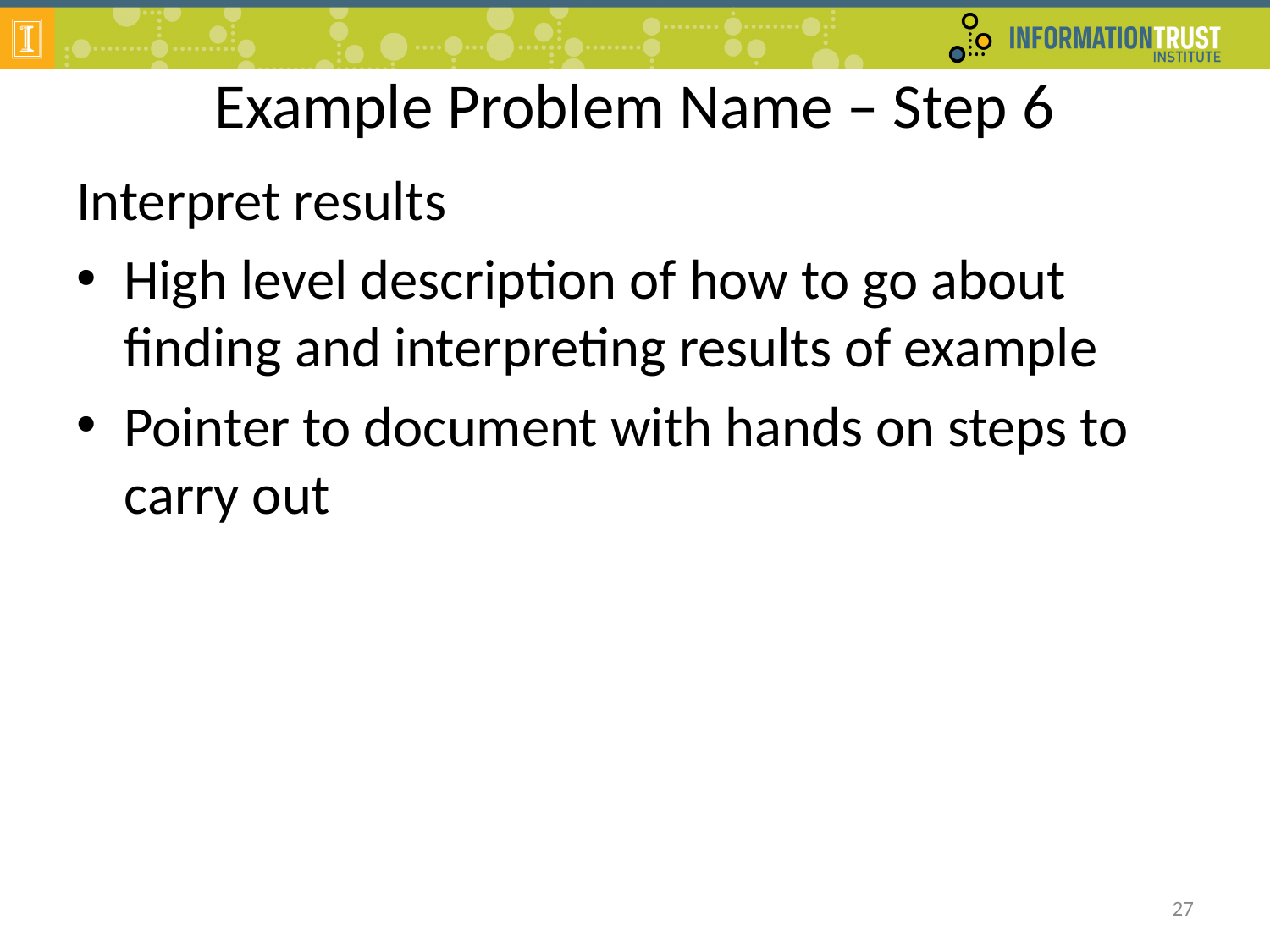

# Example Problem Name – Step 6
Interpret results
High level description of how to go about finding and interpreting results of example
Pointer to document with hands on steps to carry out

27